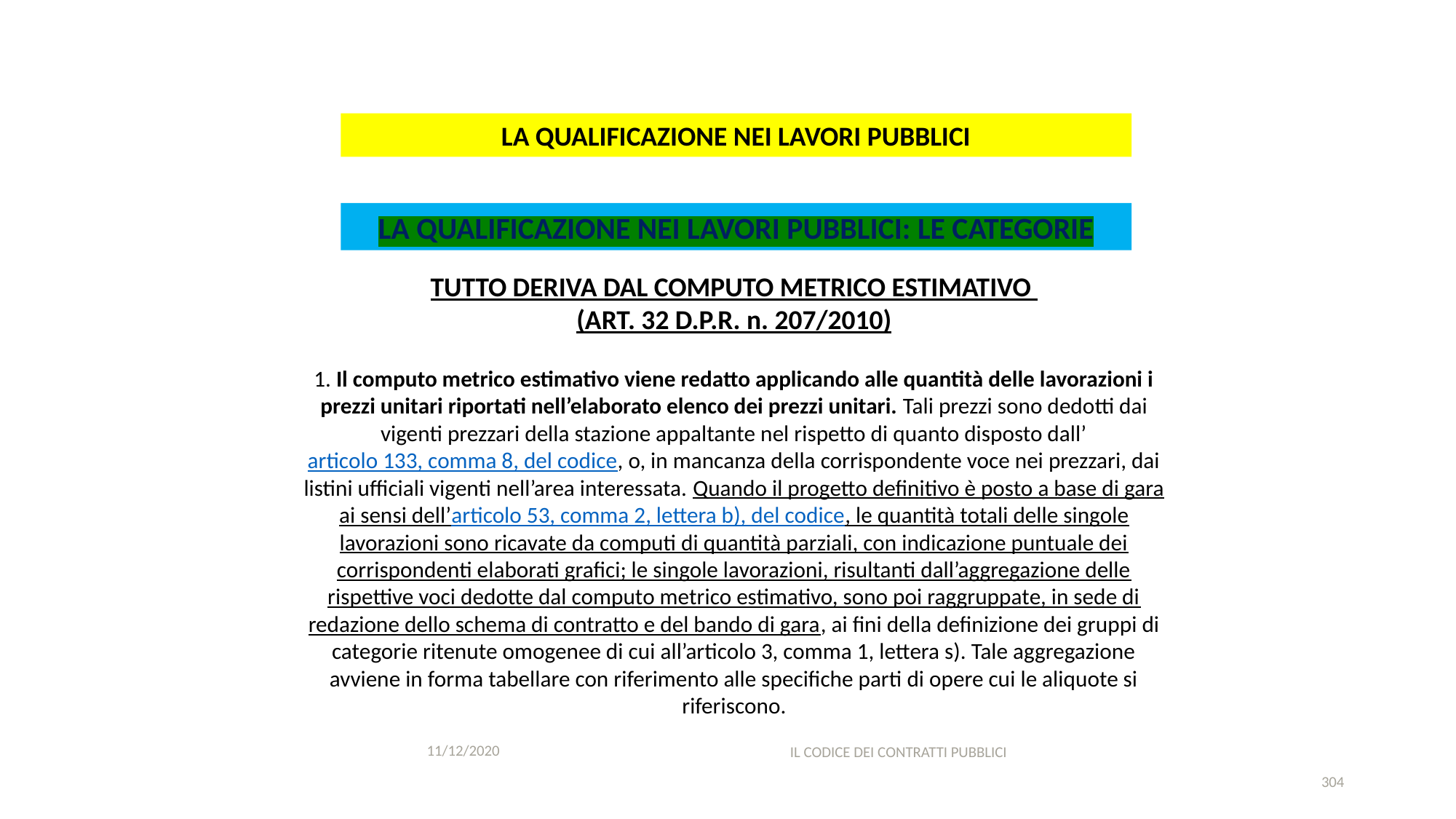

#
LA QUALIFICAZIONE NEI LAVORI PUBBLICI
LA QUALIFICAZIONE NEI LAVORI PUBBLICI: LE CATEGORIE
TUTTO DERIVA DAL COMPUTO METRICO ESTIMATIVO
(ART. 32 D.P.R. n. 207/2010)

1. Il computo metrico estimativo viene redatto applicando alle quantità delle lavorazioni i prezzi unitari riportati nell’elaborato elenco dei prezzi unitari. Tali prezzi sono dedotti dai vigenti prezzari della stazione appaltante nel rispetto di quanto disposto dall’articolo 133, comma 8, del codice, o, in mancanza della corrispondente voce nei prezzari, dai listini ufficiali vigenti nell’area interessata. Quando il progetto definitivo è posto a base di gara ai sensi dell’articolo 53, comma 2, lettera b), del codice, le quantità totali delle singole lavorazioni sono ricavate da computi di quantità parziali, con indicazione puntuale dei corrispondenti elaborati grafici; le singole lavorazioni, risultanti dall’aggregazione delle rispettive voci dedotte dal computo metrico estimativo, sono poi raggruppate, in sede di redazione dello schema di contratto e del bando di gara, ai fini della definizione dei gruppi di categorie ritenute omogenee di cui all’articolo 3, comma 1, lettera s). Tale aggregazione avviene in forma tabellare con riferimento alle specifiche parti di opere cui le aliquote si riferiscono.

11/12/2020
IL CODICE DEI CONTRATTI PUBBLICI
304